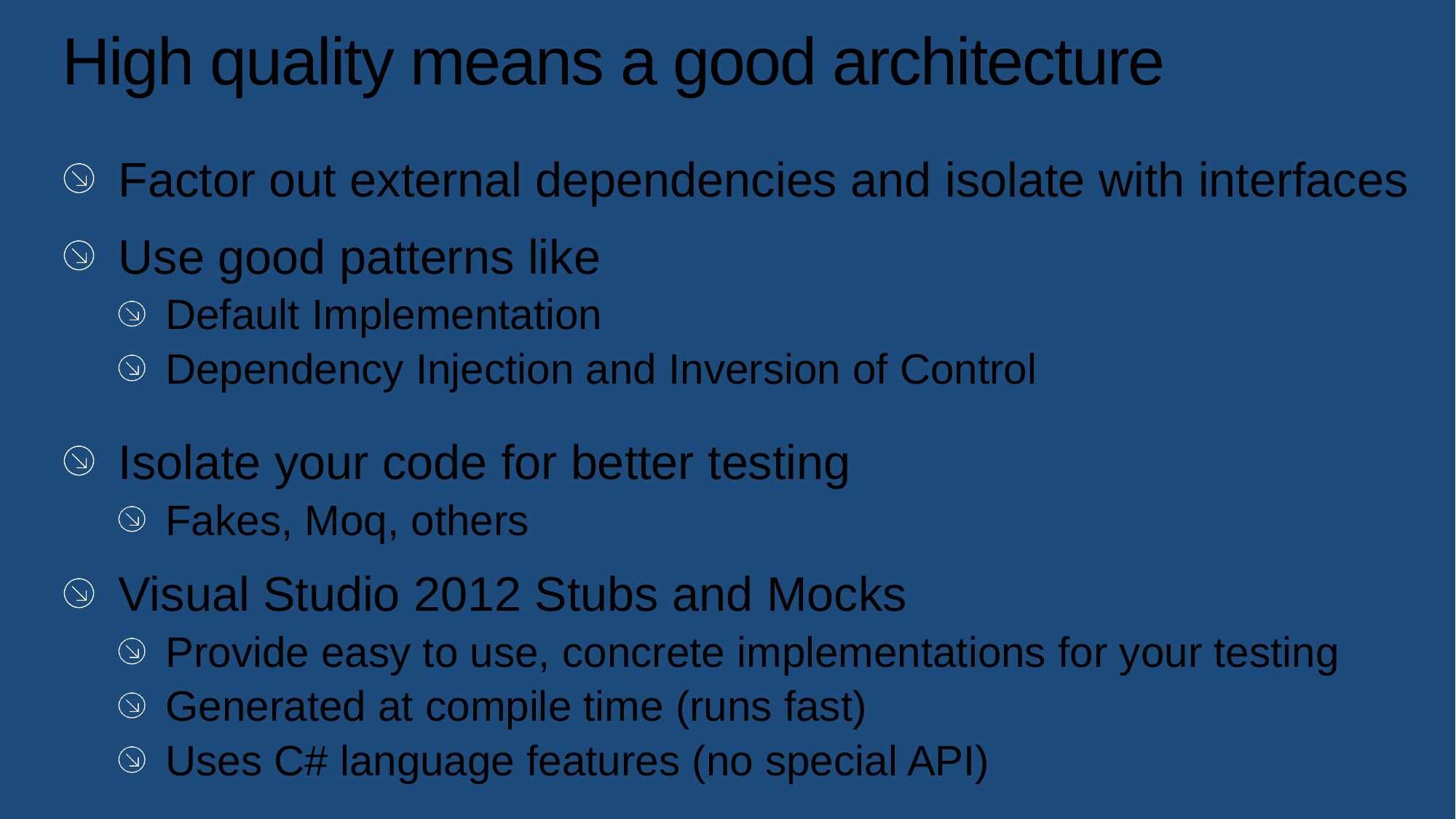

# High quality means a good architecture
Factor out external dependencies and isolate with interfaces

Use good patterns like
Default Implementation
Dependency Injection and Inversion of Control

Isolate your code for better testing
Fakes, Moq, others

Visual Studio 2012 Stubs and Mocks
Provide easy to use, concrete implementations for your testing
Generated at compile time (runs fast)
Uses C# language features (no special API)